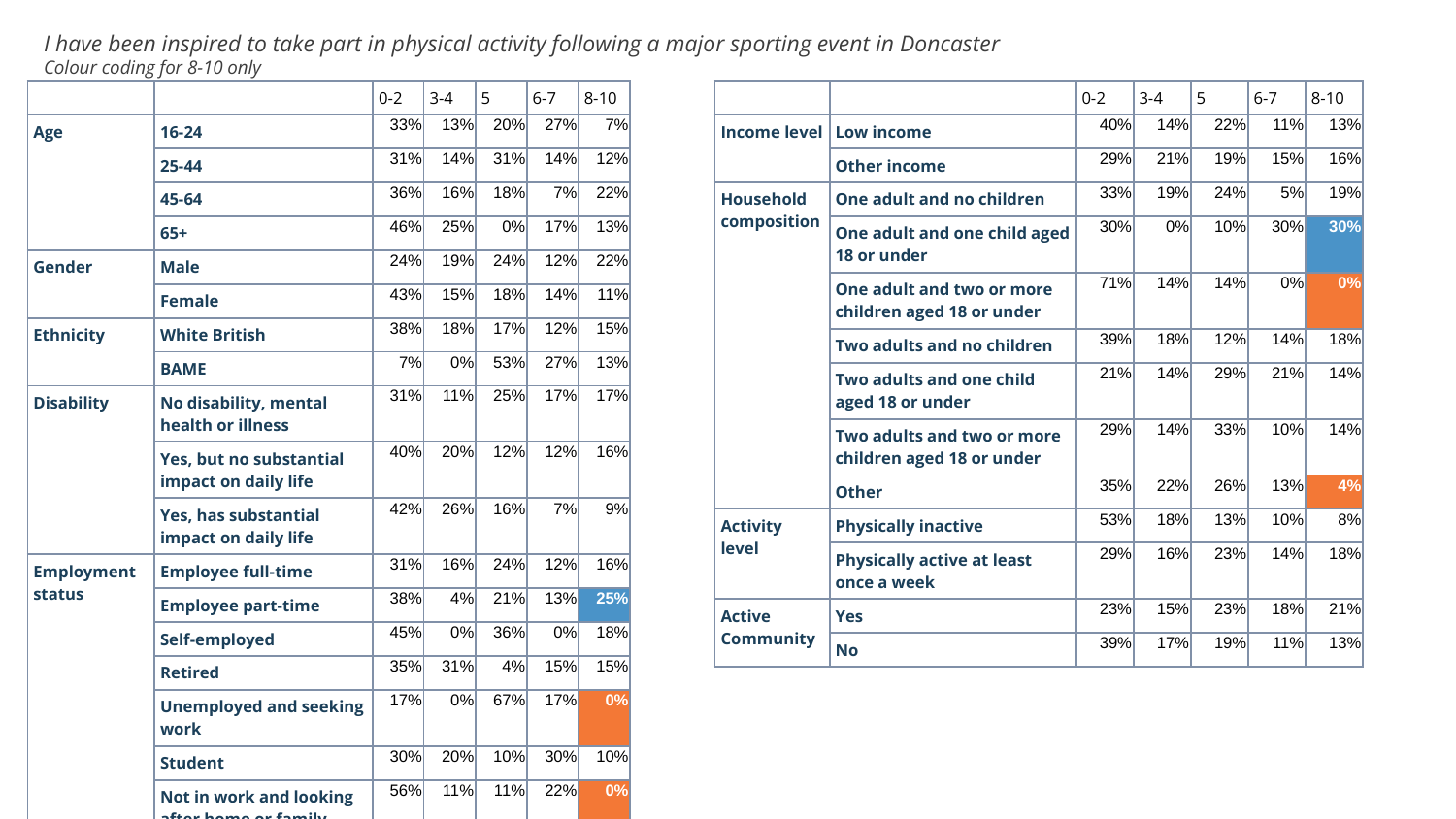

I have been inspired to take part in physical activity following a major sporting event in Doncaster
Colour coding for 8-10 only
|  |  | 0-2 | 3-4 | 5 | 6-7 | 8-10 |
| --- | --- | --- | --- | --- | --- | --- |
| Age | 16-24 | 33% | 13% | 20% | 27% | 7% |
|  | 25-44 | 31% | 14% | 31% | 14% | 12% |
|  | 45-64 | 36% | 16% | 18% | 7% | 22% |
|  | 65+ | 46% | 25% | 0% | 17% | 13% |
| Gender | Male | 24% | 19% | 24% | 12% | 22% |
|  | Female | 43% | 15% | 18% | 14% | 11% |
| Ethnicity | White British | 38% | 18% | 17% | 12% | 15% |
|  | BAME | 7% | 0% | 53% | 27% | 13% |
| Disability | No disability, mental health or illness | 31% | 11% | 25% | 17% | 17% |
|  | Yes, but no substantial impact on daily life | 40% | 20% | 12% | 12% | 16% |
|  | Yes, has substantial impact on daily life | 42% | 26% | 16% | 7% | 9% |
| Employment status | Employee full-time | 31% | 16% | 24% | 12% | 16% |
|  | Employee part-time | 38% | 4% | 21% | 13% | 25% |
|  | Self-employed | 45% | 0% | 36% | 0% | 18% |
|  | Retired | 35% | 31% | 4% | 15% | 15% |
|  | Unemployed and seeking work | 17% | 0% | 67% | 17% | 0% |
|  | Student | 30% | 20% | 10% | 30% | 10% |
|  | Not in work and looking after home or family | 56% | 11% | 11% | 22% | 0% |
|  | Long-term sick | 35% | 29% | 18% | 6% | 12% |
|  |  | 0-2 | 3-4 | 5 | 6-7 | 8-10 |
| --- | --- | --- | --- | --- | --- | --- |
| Income level | Low income | 40% | 14% | 22% | 11% | 13% |
|  | Other income | 29% | 21% | 19% | 15% | 16% |
| Household composition | One adult and no children | 33% | 19% | 24% | 5% | 19% |
|  | One adult and one child aged 18 or under | 30% | 0% | 10% | 30% | 30% |
|  | One adult and two or more children aged 18 or under | 71% | 14% | 14% | 0% | 0% |
|  | Two adults and no children | 39% | 18% | 12% | 14% | 18% |
|  | Two adults and one child aged 18 or under | 21% | 14% | 29% | 21% | 14% |
|  | Two adults and two or more children aged 18 or under | 29% | 14% | 33% | 10% | 14% |
|  | Other | 35% | 22% | 26% | 13% | 4% |
| Activity level | Physically inactive | 53% | 18% | 13% | 10% | 8% |
|  | Physically active at least once a week | 29% | 16% | 23% | 14% | 18% |
| Active Community | Yes | 23% | 15% | 23% | 18% | 21% |
|  | No | 39% | 17% | 19% | 11% | 13% |